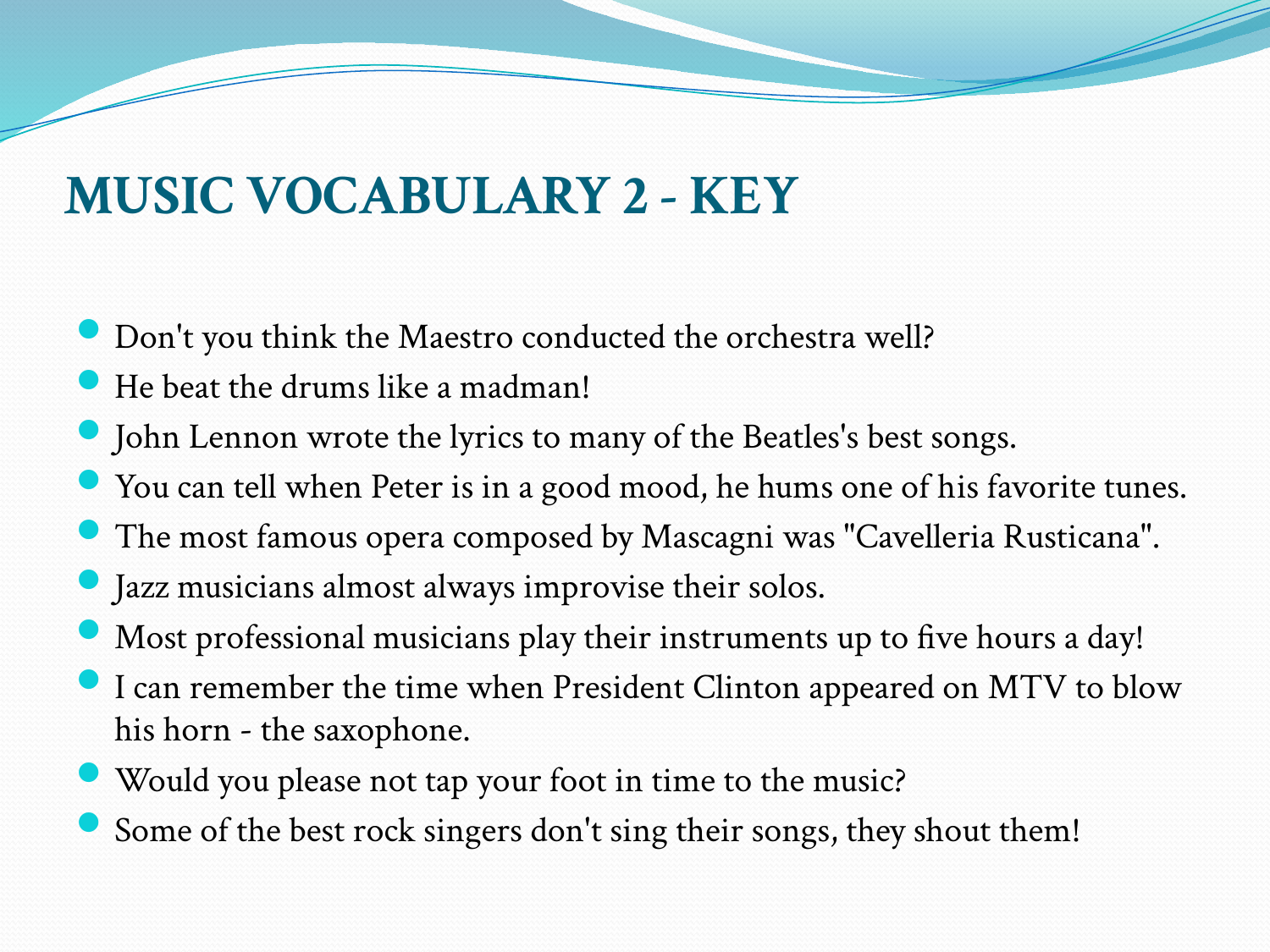

# MUSIC VOCABULARY 2 - KEY
Don't you think the Maestro conducted the orchestra well?
He beat the drums like a madman!
John Lennon wrote the lyrics to many of the Beatles's best songs.
You can tell when Peter is in a good mood, he hums one of his favorite tunes.
The most famous opera composed by Mascagni was "Cavelleria Rusticana".
Jazz musicians almost always improvise their solos.
Most professional musicians play their instruments up to five hours a day!
I can remember the time when President Clinton appeared on MTV to blow his horn - the saxophone.
Would you please not tap your foot in time to the music?
Some of the best rock singers don't sing their songs, they shout them!